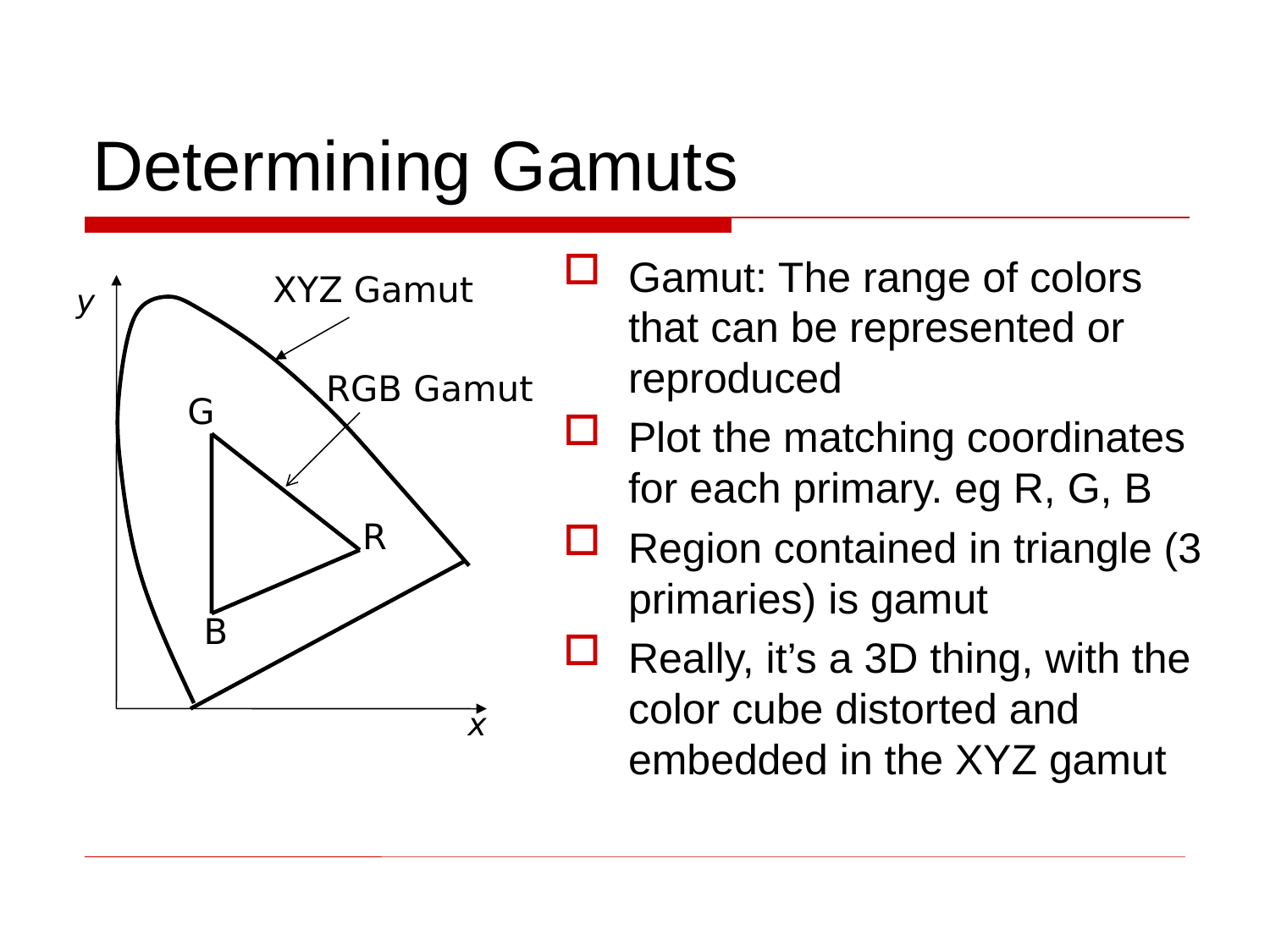

# Determining Gamuts
Gamut: The range of colors that can be represented or reproduced
Plot the matching coordinates for each primary. eg R, G, B
Region contained in triangle (3 primaries) is gamut
Really, it’s a 3D thing, with the color cube distorted and embedded in the XYZ gamut
XYZ Gamut
y

RGB Gamut
G

R

B
x